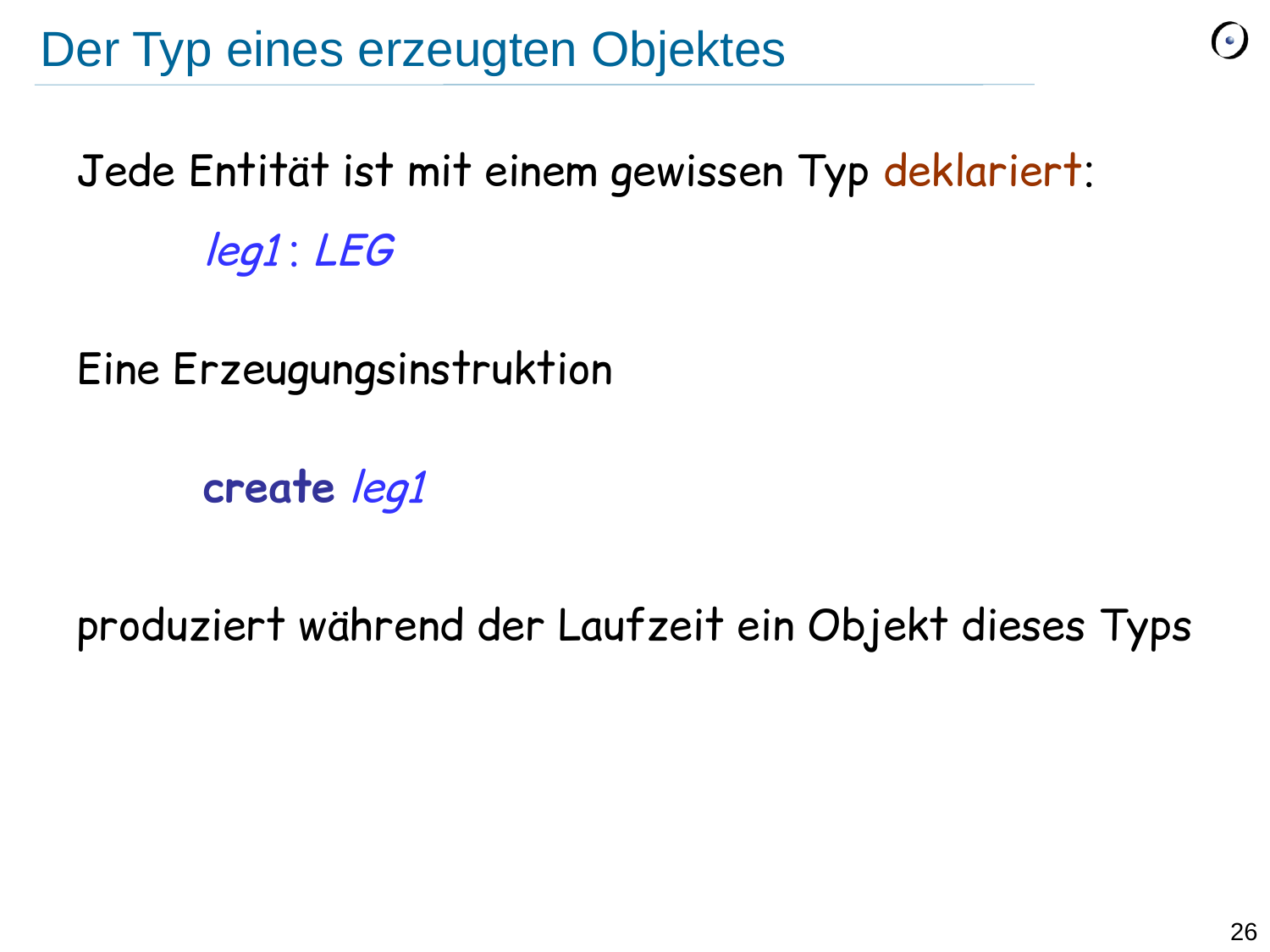

# Der Typ eines erzeugten Objektes
Jede Entität ist mit einem gewissen Typ deklariert:

	leg1 : LEG

Eine Erzeugungsinstruktion

	create leg1

produziert während der Laufzeit ein Objekt dieses Typs